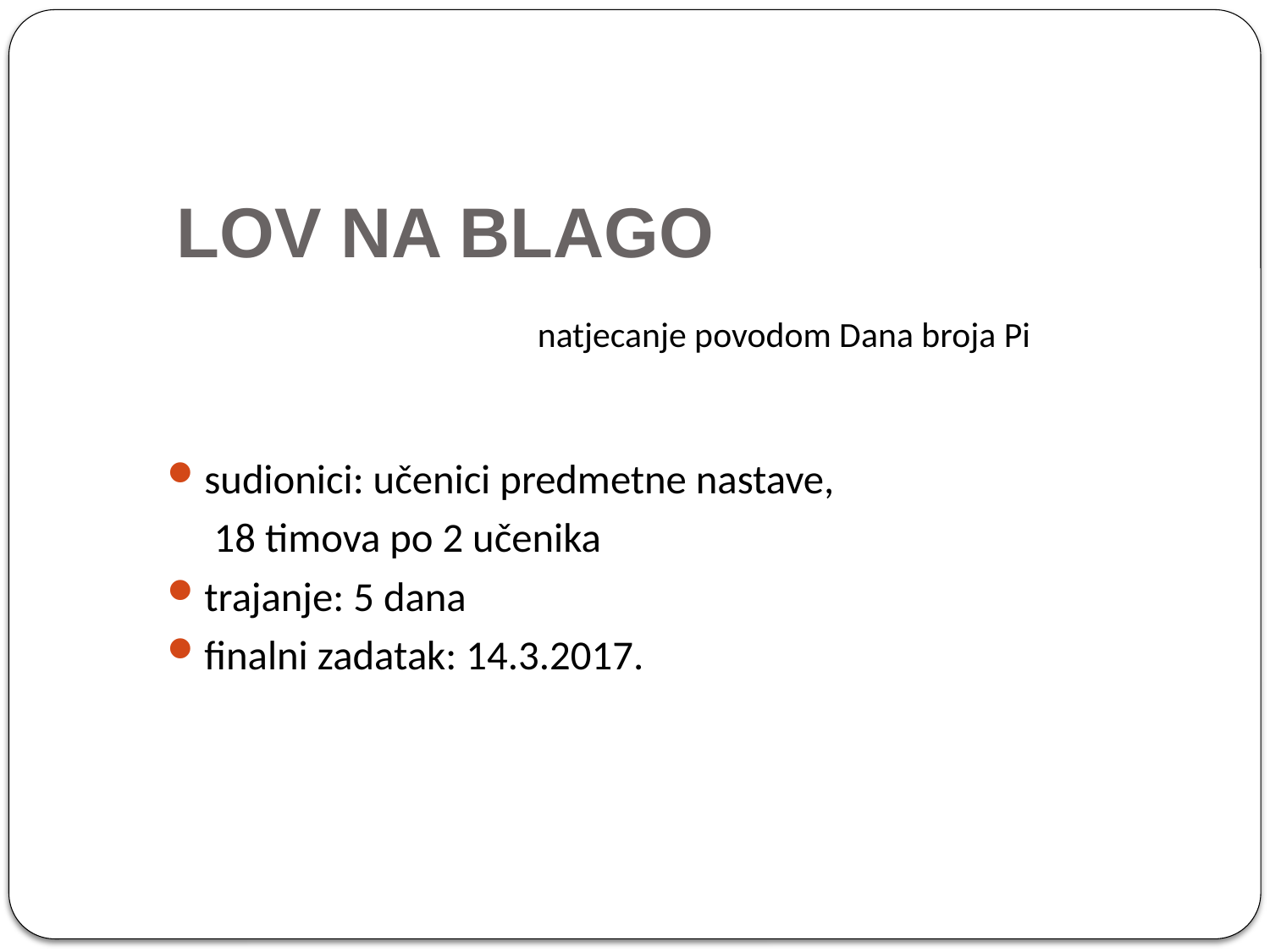

# LOV NA BLAGO
natjecanje povodom Dana broja Pi
sudionici: učenici predmetne nastave,
     18 timova po 2 učenika
trajanje: 5 dana
finalni zadatak: 14.3.2017.